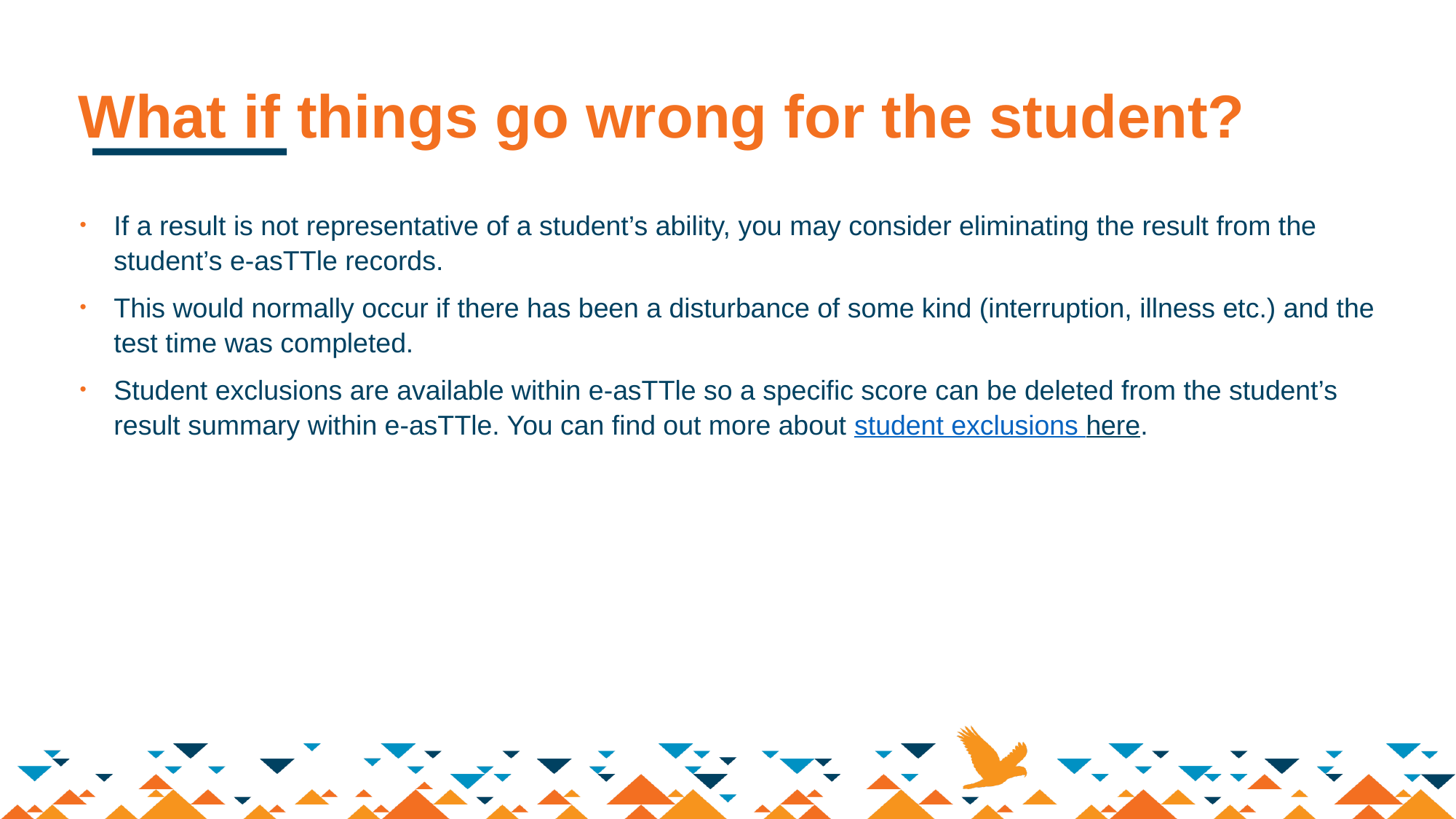

# What if things go wrong for the student?
If a result is not representative of a student’s ability, you may consider eliminating the result from the student’s e-asTTle records.
This would normally occur if there has been a disturbance of some kind (interruption, illness etc.) and the test time was completed.
Student exclusions are available within e-asTTle so a specific score can be deleted from the student’s result summary within e-asTTle. You can find out more about student exclusions here.